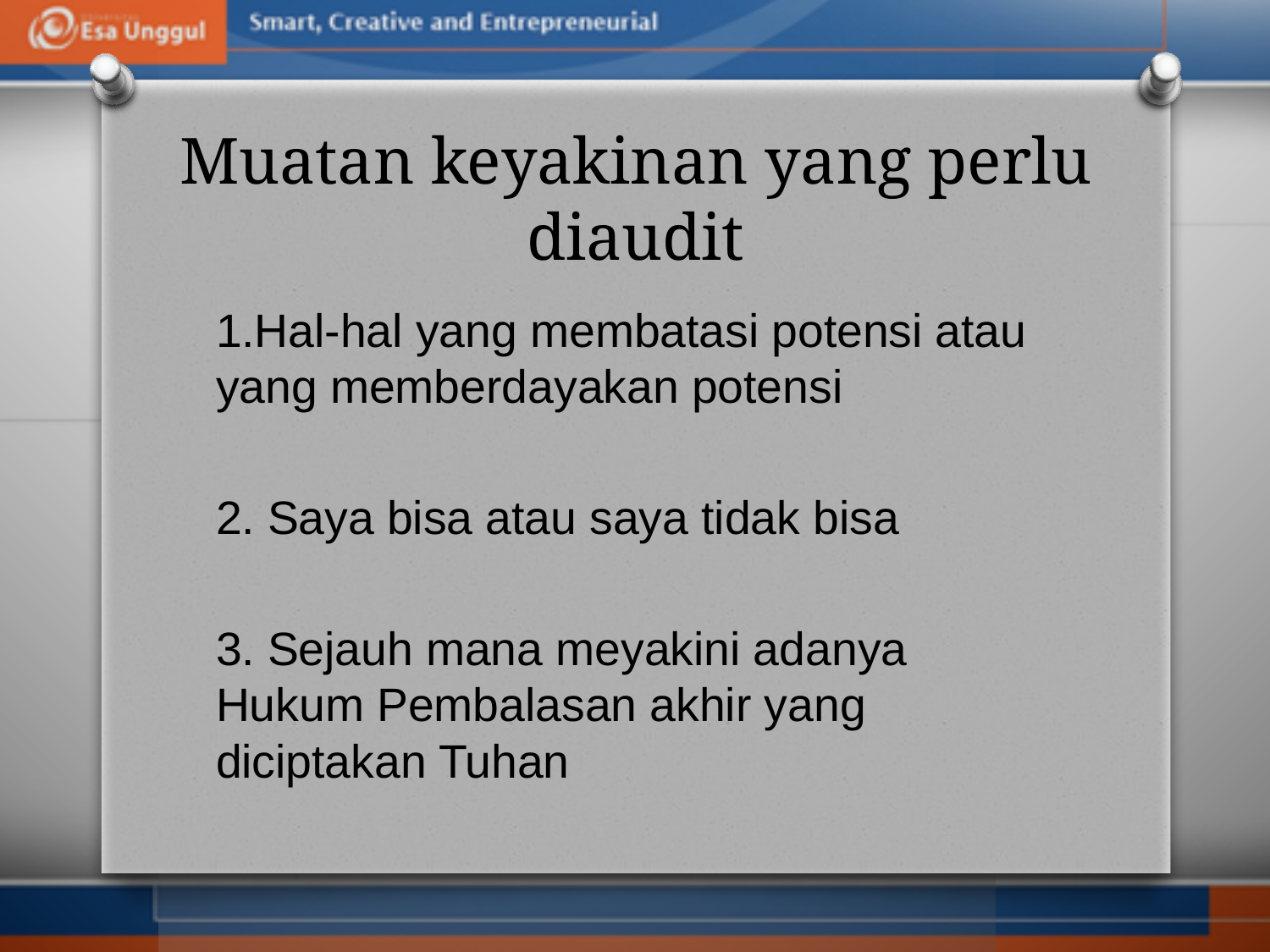

# Muatan keyakinan yang perlu diaudit
1.Hal-hal yang membatasi potensi atau yang memberdayakan potensi

2. Saya bisa atau saya tidak bisa

3. Sejauh mana meyakini adanya Hukum Pembalasan akhir yang diciptakan Tuhan